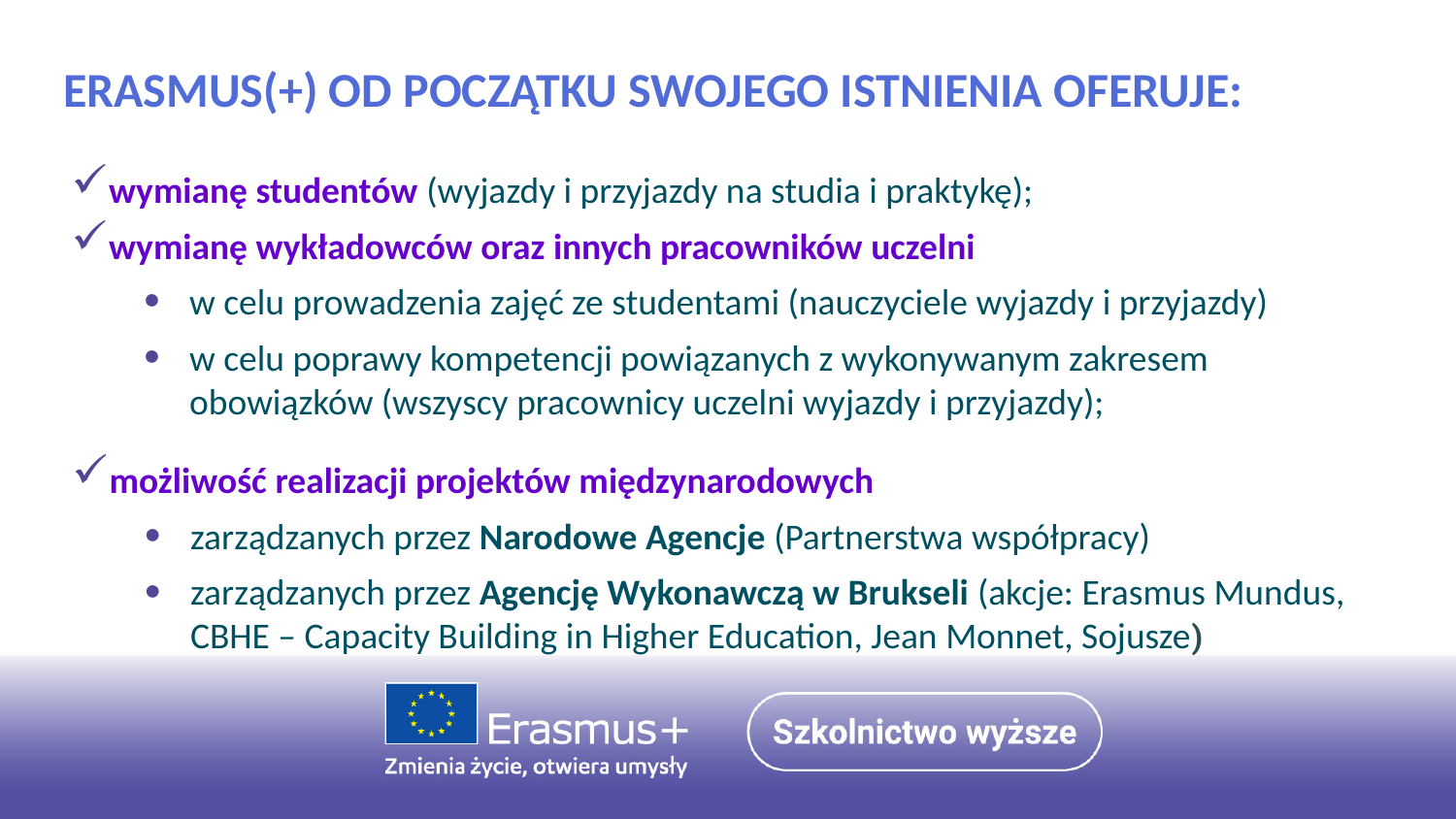

Erasmus(+) od początku swojego istnienia oferuje:

wymianę studentów (wyjazdy i przyjazdy na studia i praktykę);
wymianę wykładowców oraz innych pracowników uczelni
w celu prowadzenia zajęć ze studentami (nauczyciele wyjazdy i przyjazdy)
w celu poprawy kompetencji powiązanych z wykonywanym zakresem obowiązków (wszyscy pracownicy uczelni wyjazdy i przyjazdy);

możliwość realizacji projektów międzynarodowych
zarządzanych przez Narodowe Agencje (Partnerstwa współpracy)
zarządzanych przez Agencję Wykonawczą w Brukseli (akcje: Erasmus Mundus, CBHE – Capacity Building in Higher Education, Jean Monnet, Sojusze)